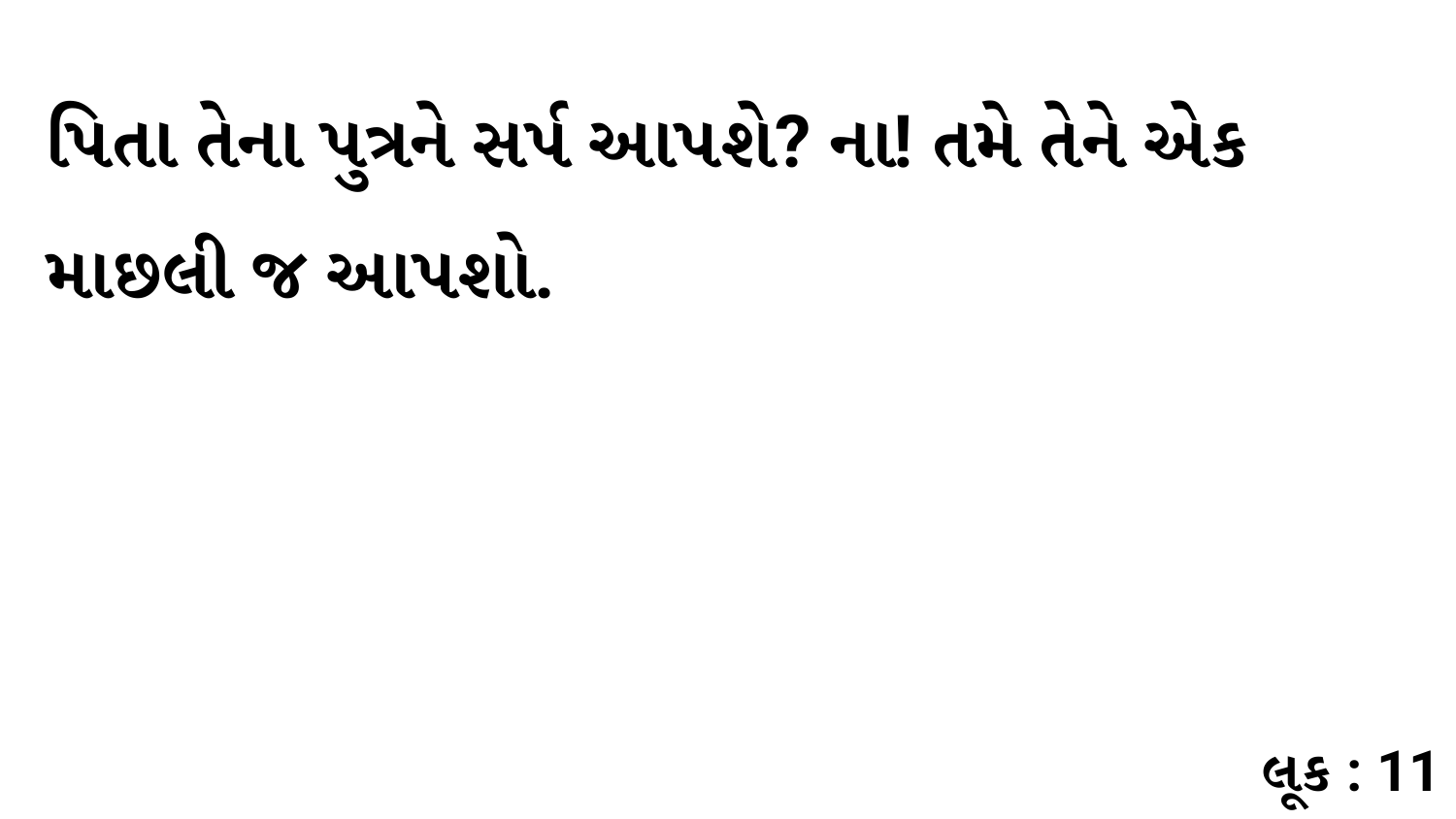

પિતા તેના પુત્રને સર્પ આપશે? ના! તમે તેને એક માછલી જ આપશો.
લૂક : 11